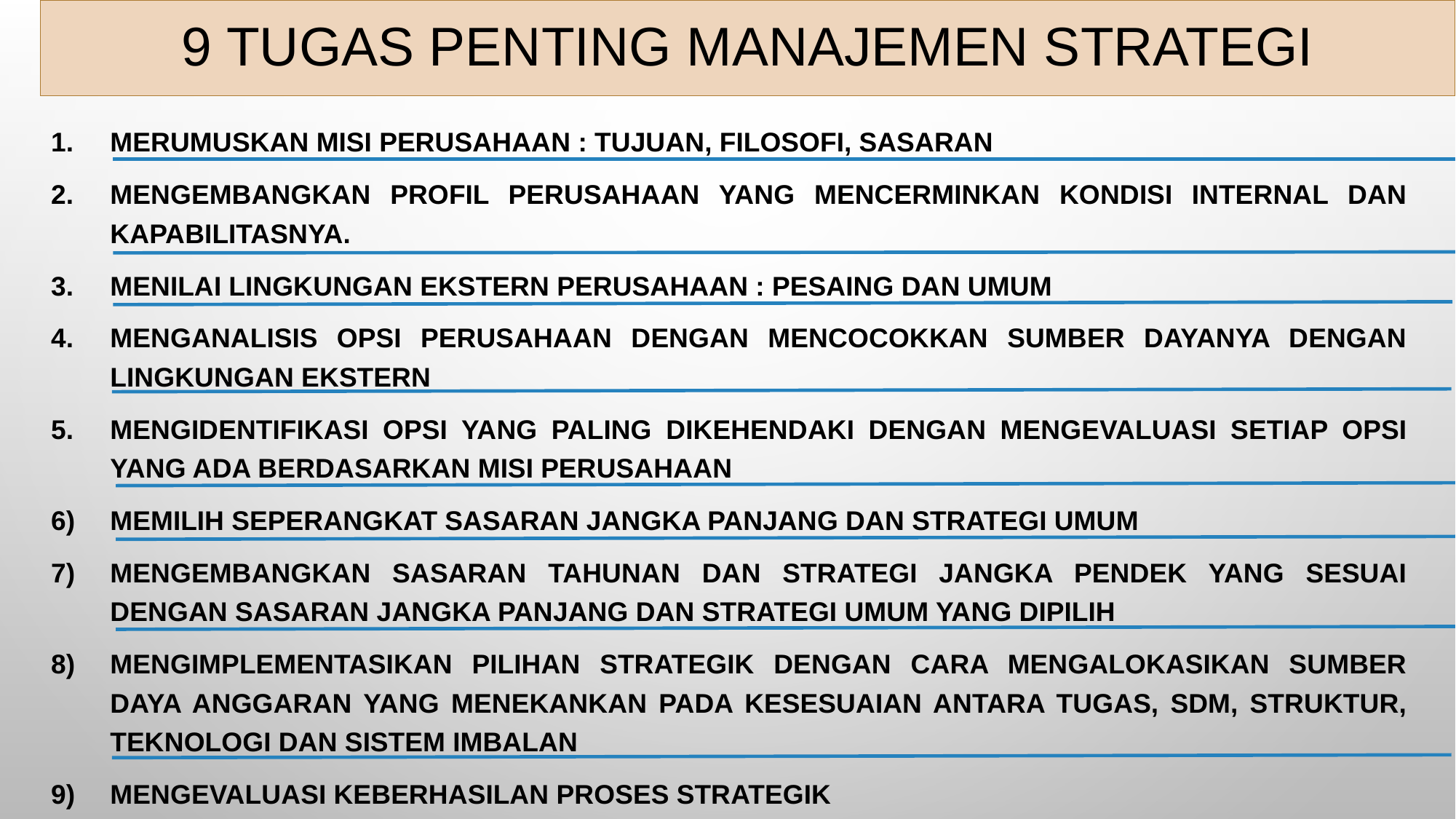

# 9 TUGAS PENTING MANAJEMEN STRATEGI
Merumuskan Misi Perusahaan : Tujuan, Filosofi, Sasaran
Mengembangkan Profil Perusahaan Yang Mencerminkan Kondisi Internal Dan Kapabilitasnya.
Menilai Lingkungan Ekstern Perusahaan : Pesaing Dan Umum
Menganalisis Opsi Perusahaan Dengan Mencocokkan Sumber Dayanya Dengan Lingkungan Ekstern
Mengidentifikasi Opsi Yang Paling Dikehendaki Dengan Mengevaluasi Setiap Opsi Yang Ada Berdasarkan Misi Perusahaan
Memilih Seperangkat Sasaran Jangka Panjang Dan Strategi Umum
Mengembangkan Sasaran Tahunan Dan Strategi Jangka Pendek Yang Sesuai Dengan Sasaran Jangka Panjang Dan Strategi Umum Yang Dipilih
Mengimplementasikan Pilihan Strategik Dengan Cara Mengalokasikan Sumber Daya Anggaran Yang Menekankan Pada Kesesuaian Antara Tugas, SDM, Struktur, Teknologi Dan Sistem Imbalan
Mengevaluasi Keberhasilan Proses Strategik